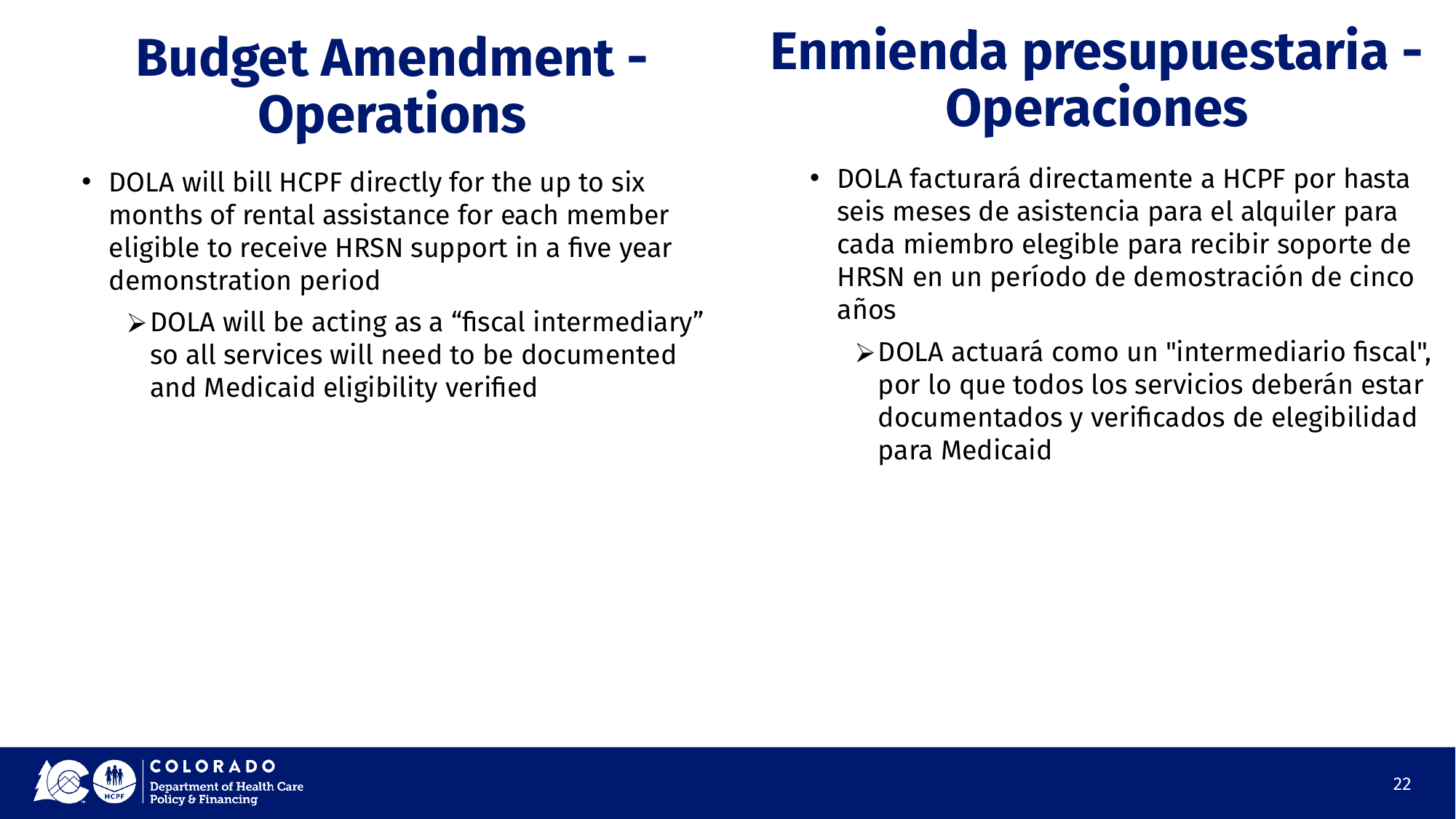

Enmienda presupuestaria -
Operaciones
# Budget Amendment - Operations

DOLA facturará directamente a HCPF por hasta seis meses de asistencia para el alquiler para cada miembro elegible para recibir soporte de HRSN en un período de demostración de cinco años
DOLA actuará como un "intermediario fiscal", por lo que todos los servicios deberán estar documentados y verificados de elegibilidad para Medicaid

DOLA will bill HCPF directly for the up to six months of rental assistance for each member eligible to receive HRSN support in a five year demonstration period
DOLA will be acting as a “fiscal intermediary” so all services will need to be documented and Medicaid eligibility verified

22